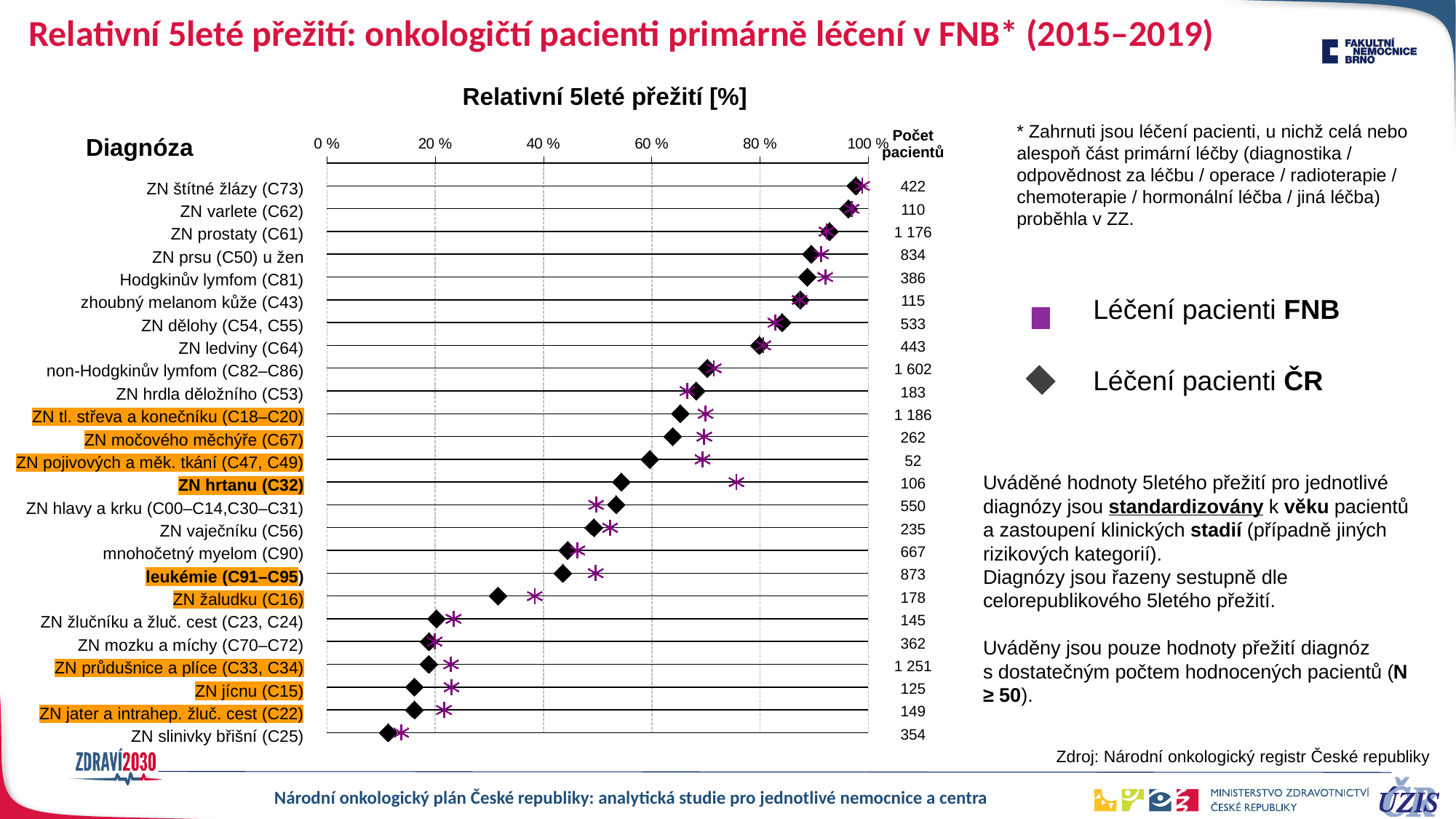

# Relativní 5leté přežití: onkologičtí pacienti primárně léčení v FNB* (2015–2019)
Relativní 5leté přežití [%]
|  |  | Počet pacientů |
| --- | --- | --- |
| ZN štítné žlázy (C73) |  | 422 |
| ZN varlete (C62) |  | 110 |
| ZN prostaty (C61) |  | 1 176 |
| ZN prsu (C50) u žen |  | 834 |
| Hodgkinův lymfom (C81) |  | 386 |
| zhoubný melanom kůže (C43) |  | 115 |
| ZN dělohy (C54, C55) |  | 533 |
| ZN ledviny (C64) |  | 443 |
| non-Hodgkinův lymfom (C82–C86) |  | 1 602 |
| ZN hrdla děložního (C53) |  | 183 |
| ZN tl. střeva a konečníku (C18–C20) |  | 1 186 |
| ZN močového měchýře (C67) |  | 262 |
| ZN pojivových a měk. tkání (C47, C49) |  | 52 |
| ZN hrtanu (C32) |  | 106 |
| ZN hlavy a krku (C00–C14,C30–C31) |  | 550 |
| ZN vaječníku (C56) |  | 235 |
| mnohočetný myelom (C90) |  | 667 |
| leukémie (C91–C95) |  | 873 |
| ZN žaludku (C16) |  | 178 |
| ZN žlučníku a žluč. cest (C23, C24) |  | 145 |
| ZN mozku a míchy (C70–C72) |  | 362 |
| ZN průdušnice a plíce (C33, C34) |  | 1 251 |
| ZN jícnu (C15) |  | 125 |
| ZN jater a intrahep. žluč. cest (C22) |  | 149 |
| ZN slinivky břišní (C25) |  | 354 |
* Zahrnuti jsou léčení pacienti, u nichž celá nebo alespoň část primární léčby (diagnostika / odpovědnost za léčbu / operace / radioterapie / chemoterapie / hormonální léčba / jiná léčba) proběhla v ZZ.
Diagnóza

### Chart

| Category | stred | bench |
|---|---|---|
Léčení pacienti FNB

Léčení pacienti ČR

Uváděné hodnoty 5letého přežití pro jednotlivé diagnózy jsou standardizovány k věku pacientů a zastoupení klinických stadií (případně jiných rizikových kategorií).
Diagnózy jsou řazeny sestupně dle celorepublikového 5letého přežití.
Uváděny jsou pouze hodnoty přežití diagnóz s dostatečným počtem hodnocených pacientů (N ≥ 50).
Zdroj: Národní onkologický registr České republiky